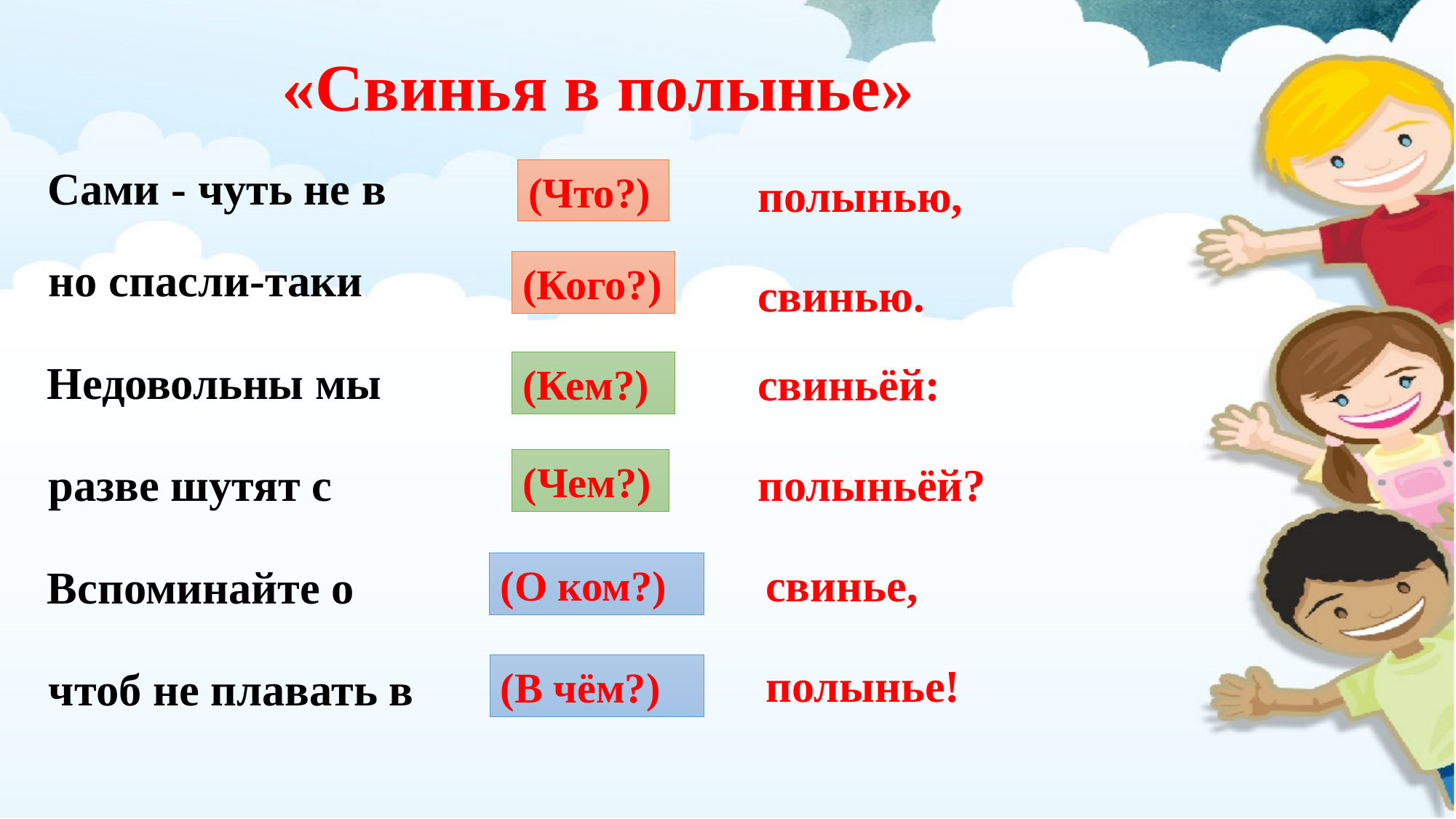

# «Свинья в полынье»
(Что?)
Сами - чуть не в
полынью,
но спасли-таки
(Кого?)
свинью.
Недовольны мы
свиньёй:
(Кем?)
(Чем?)
разве шутят с
полыньёй?
свинье,
Вспоминайте о
(О ком?)
полынье!
чтоб не плавать в
(В чём?)